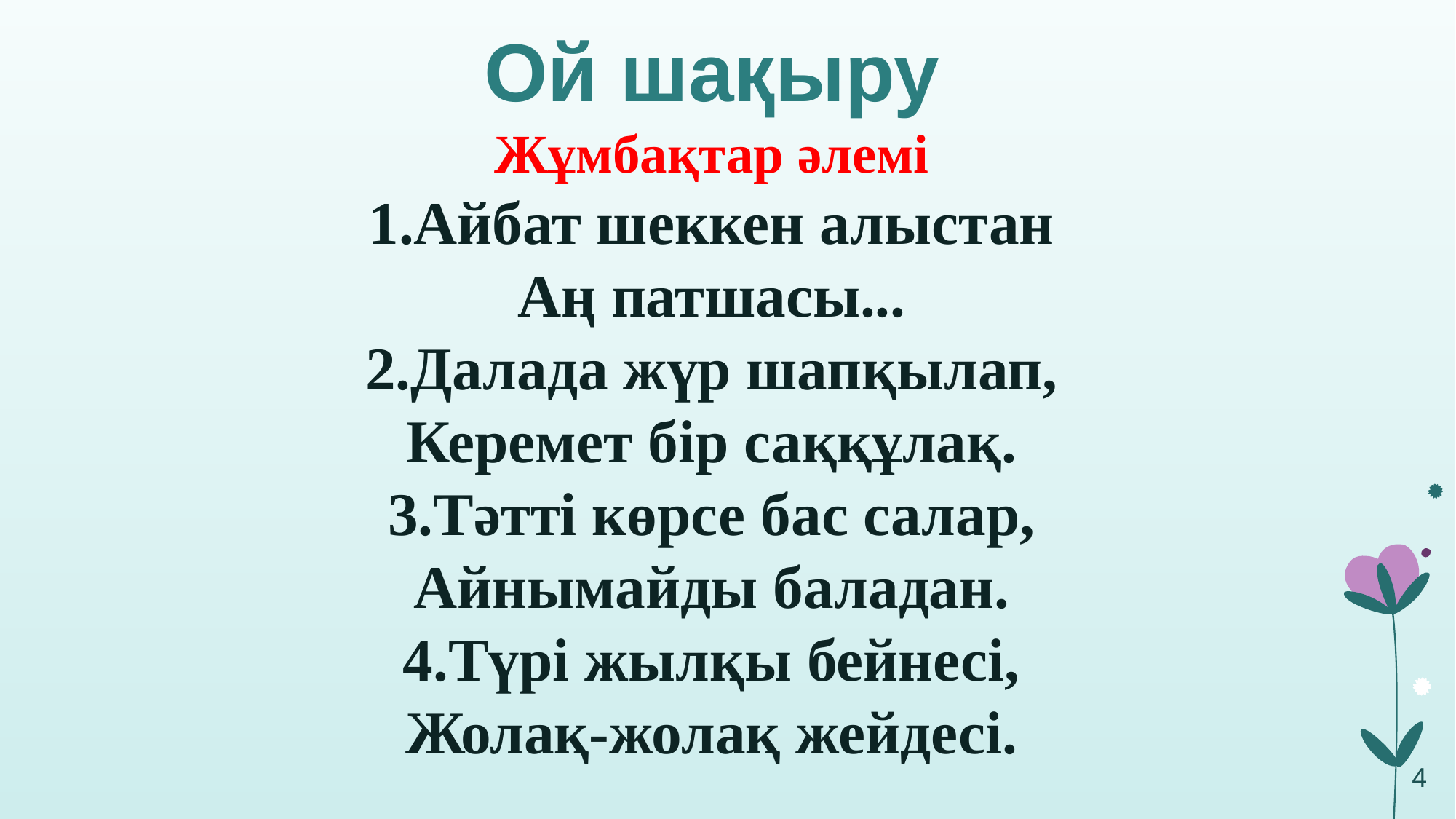

Ой шақыру
Жұмбақтар әлемі
1.Айбат шеккен алыстан
Аң патшасы...
2.Далада жүр шапқылап,
Керемет бір саққұлақ.
3.Тәтті көрсе бас салар,
Айнымайды баладан.
4.Түрі жылқы бейнесі,
Жолақ-жолақ жейдесі.

4